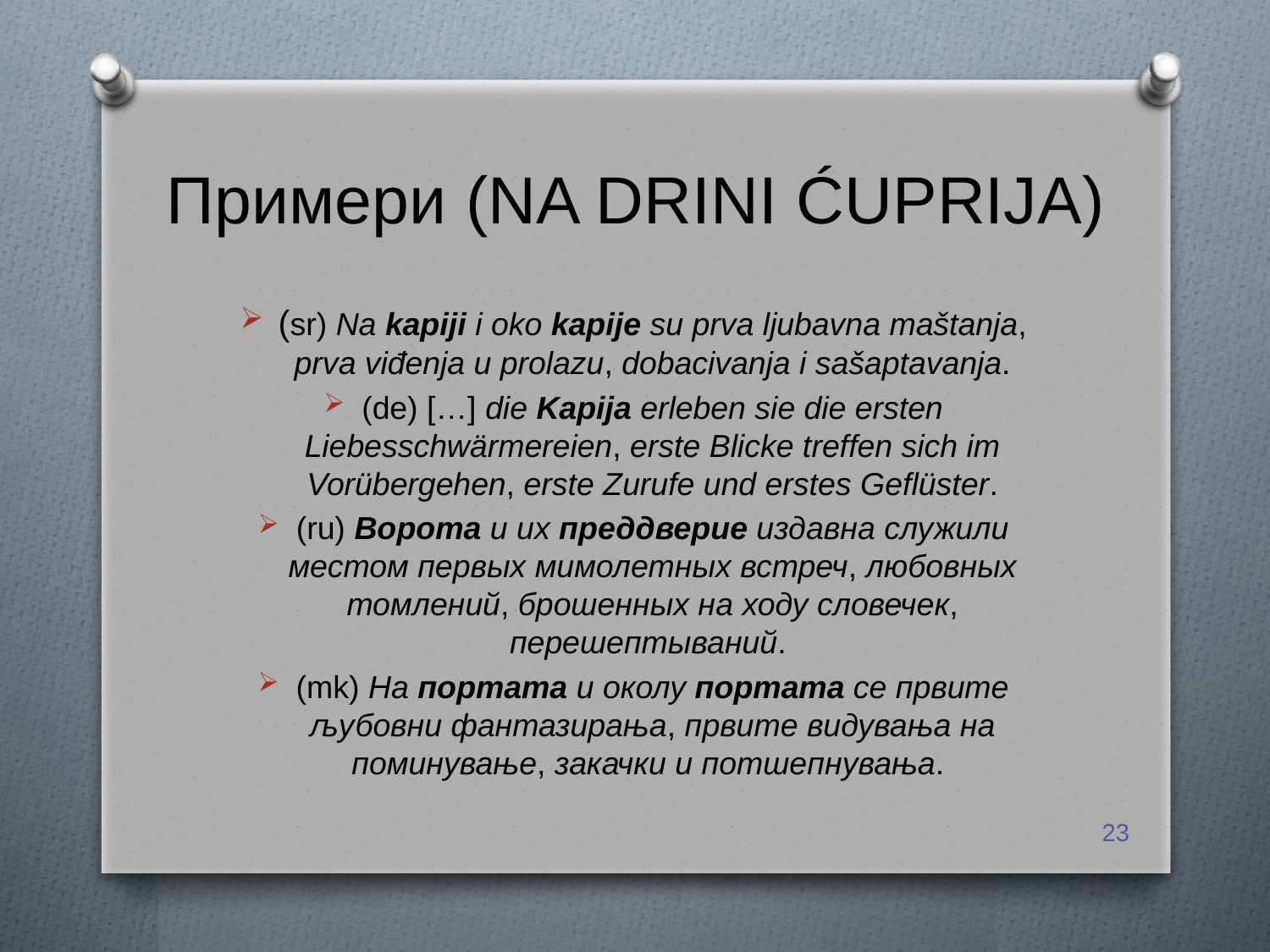

# Примери (Na Drini ćuprija)
(sr) Na kapiji i oko kapije su prva ljubavna maštanja, prva viđenja u prolazu, dobacivanja i sašaptavanja.
(de) […] die Kapija erleben sie die ersten Liebesschwärmereien, erste Blicke treffen sich im Vorübergehen, erste Zurufe und erstes Geflüster.
(ru) Ворота и их преддверие издавна служили местом первых мимолетных встреч, любовных томлений, брошенных на ходу словечек, перешептываний.
(mk) На портата и околу портата се првите љубовни фантазирања, првите видувања на поминување, закачки и потшепнувања.
23